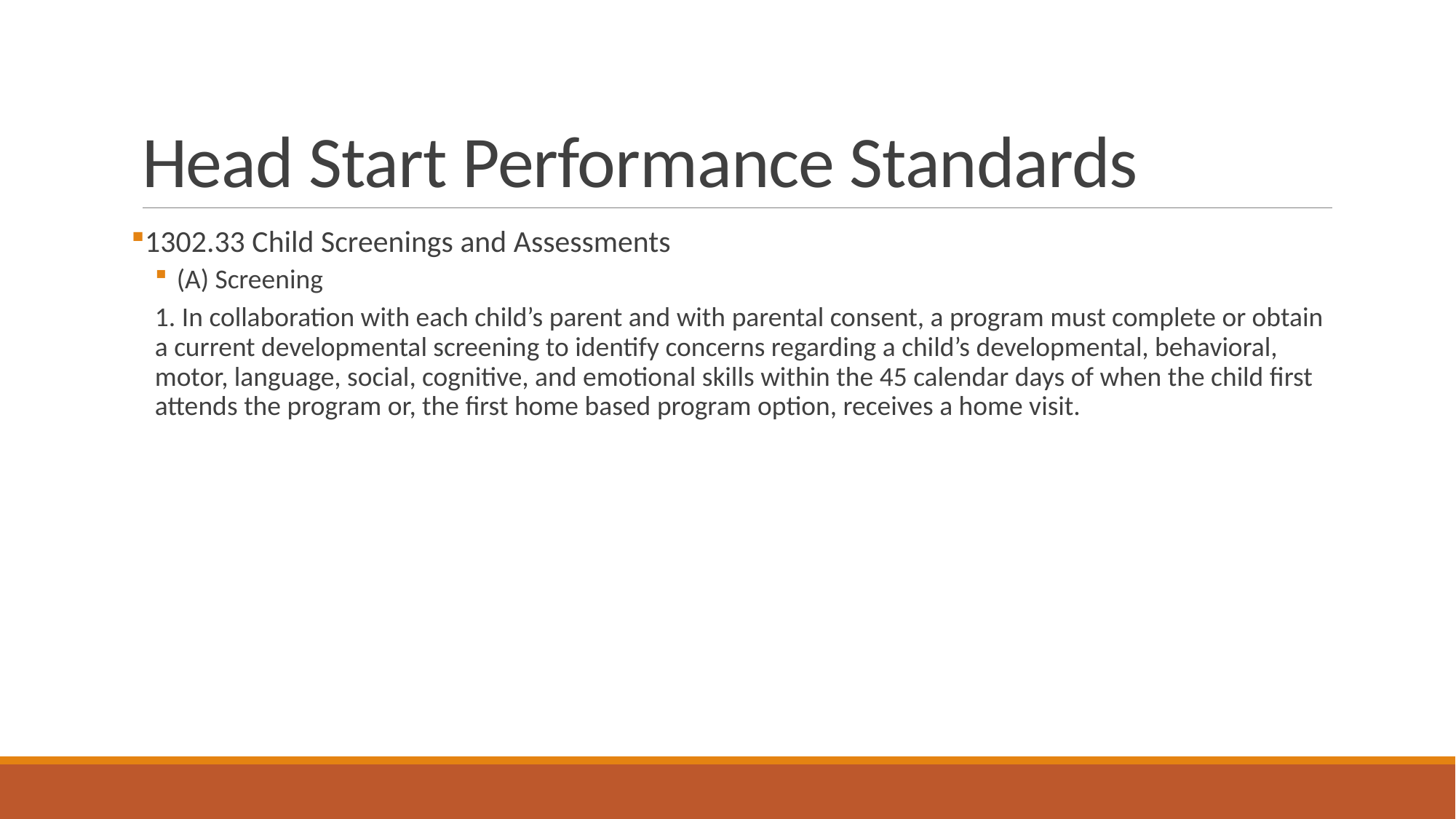

# Head Start Performance Standards
1302.33 Child Screenings and Assessments
(A) Screening
1. In collaboration with each child’s parent and with parental consent, a program must complete or obtain a current developmental screening to identify concerns regarding a child’s developmental, behavioral, motor, language, social, cognitive, and emotional skills within the 45 calendar days of when the child first attends the program or, the first home based program option, receives a home visit.